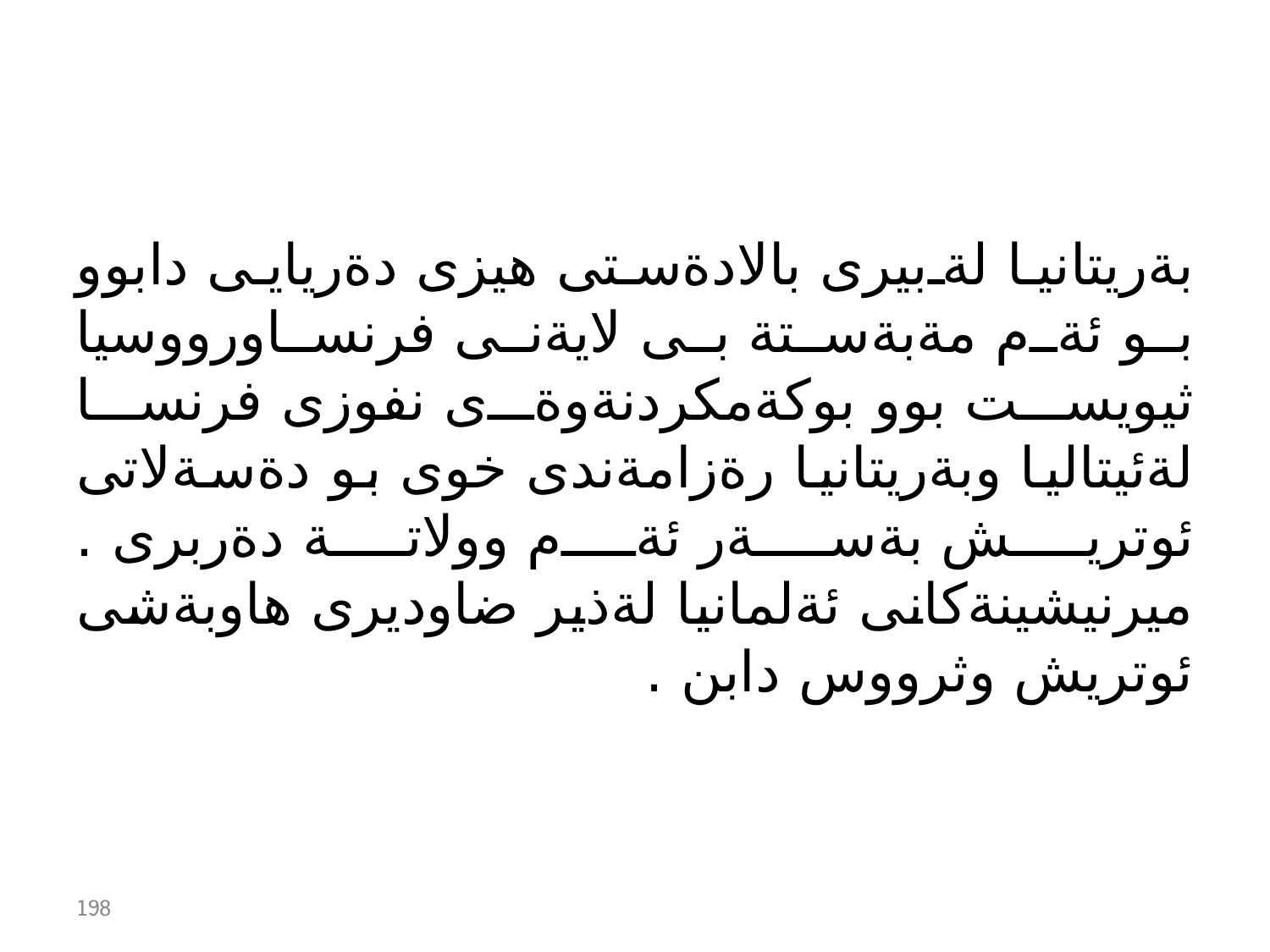

#
بةريتانيا لةبيرى بالادةستى هيزى دةريايى دابوو بو ئةم مةبةستة بى لايةنى فرنساورووسيا ثيويست بوو بوكةمكردنةوةى نفوزى فرنسا لةئيتاليا وبةريتانيا رةزامةندى خوى بو دةسةلاتى ئوتريش بةسةر ئةم وولاتة دةربرى . ميرنيشينةكانى ئةلمانيا لةذير ضاوديرى هاوبةشى ئوتريش وثرووس دابن .
198